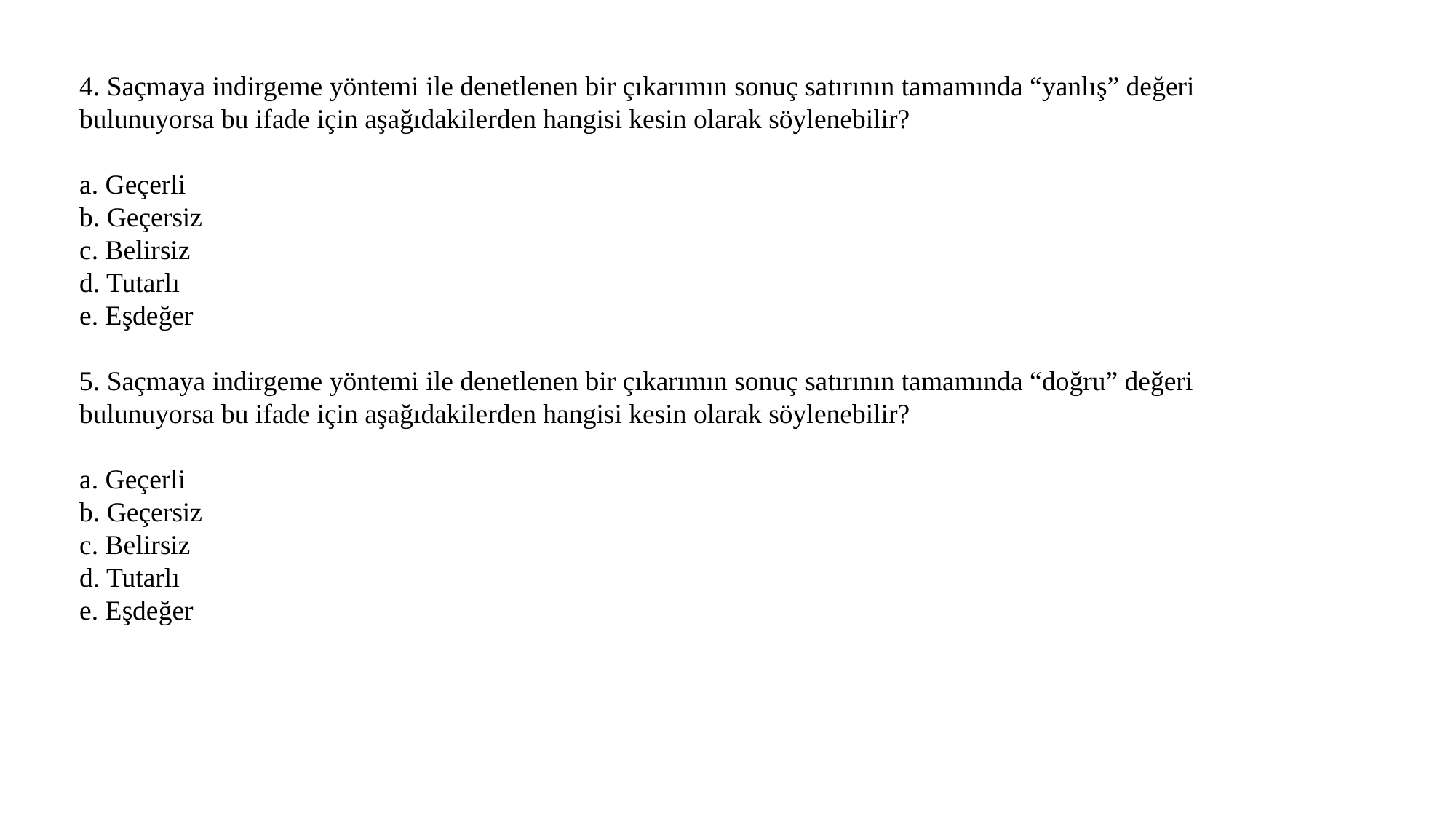

4. Saçmaya indirgeme yöntemi ile denetlenen bir çıkarımın sonuç satırının tamamında “yanlış” değeri bulunuyorsa bu ifade için aşağıdakilerden hangisi kesin olarak söylenebilir?

a. Geçerli
b. Geçersiz
c. Belirsiz
d. Tutarlı
e. Eşdeğer
5. Saçmaya indirgeme yöntemi ile denetlenen bir çıkarımın sonuç satırının tamamında “doğru” değeri bulunuyorsa bu ifade için aşağıdakilerden hangisi kesin olarak söylenebilir?

a. Geçerli
b. Geçersiz
c. Belirsiz
d. Tutarlı
e. Eşdeğer